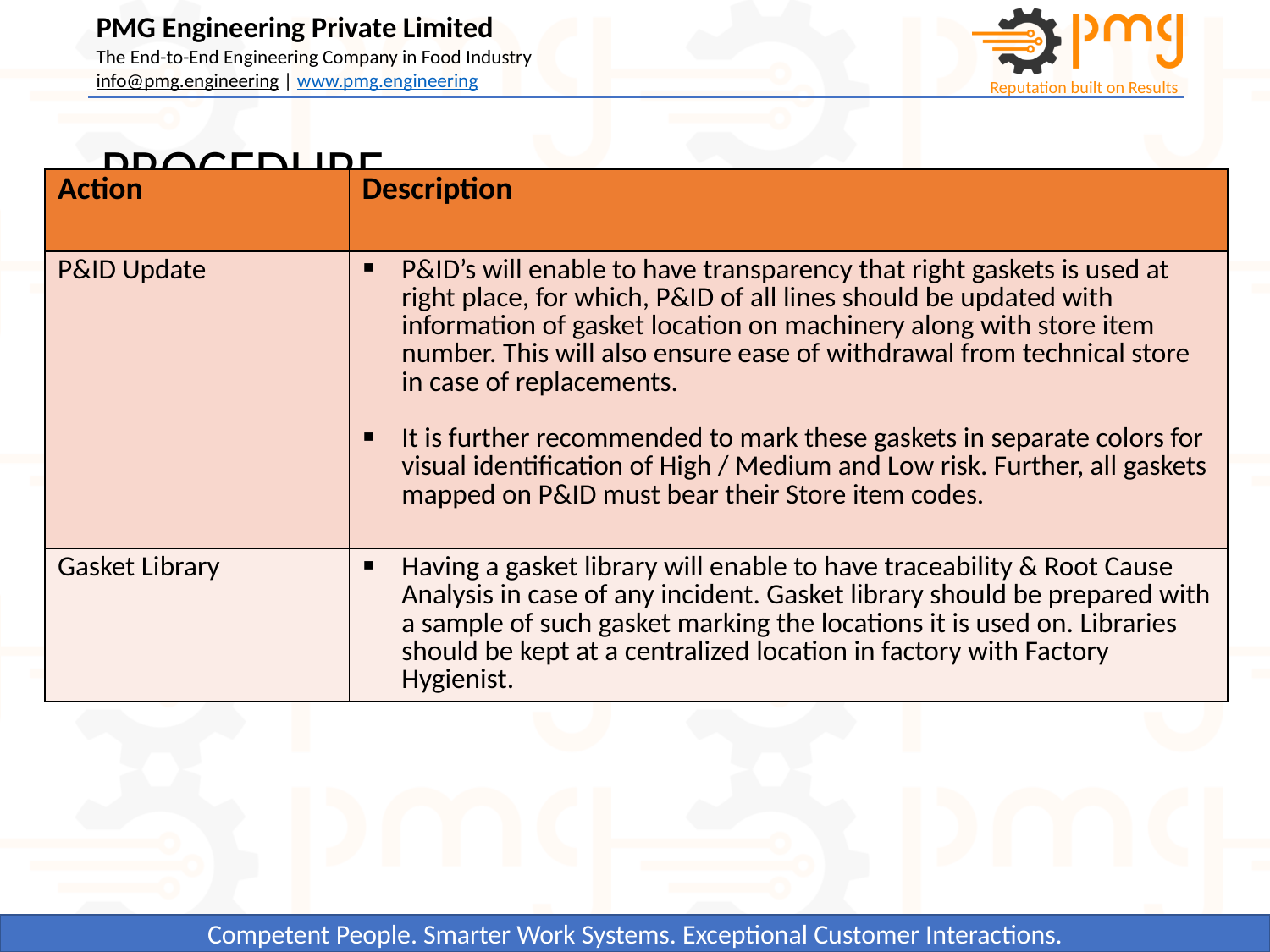

# PROCEDURE
| Action | Description |
| --- | --- |
| P&ID Update | P&ID’s will enable to have transparency that right gaskets is used at right place, for which, P&ID of all lines should be updated with information of gasket location on machinery along with store item number. This will also ensure ease of withdrawal from technical store in case of replacements. It is further recommended to mark these gaskets in separate colors for visual identification of High / Medium and Low risk. Further, all gaskets mapped on P&ID must bear their Store item codes. |
| Gasket Library | Having a gasket library will enable to have traceability & Root Cause Analysis in case of any incident. Gasket library should be prepared with a sample of such gasket marking the locations it is used on. Libraries should be kept at a centralized location in factory with Factory Hygienist. |